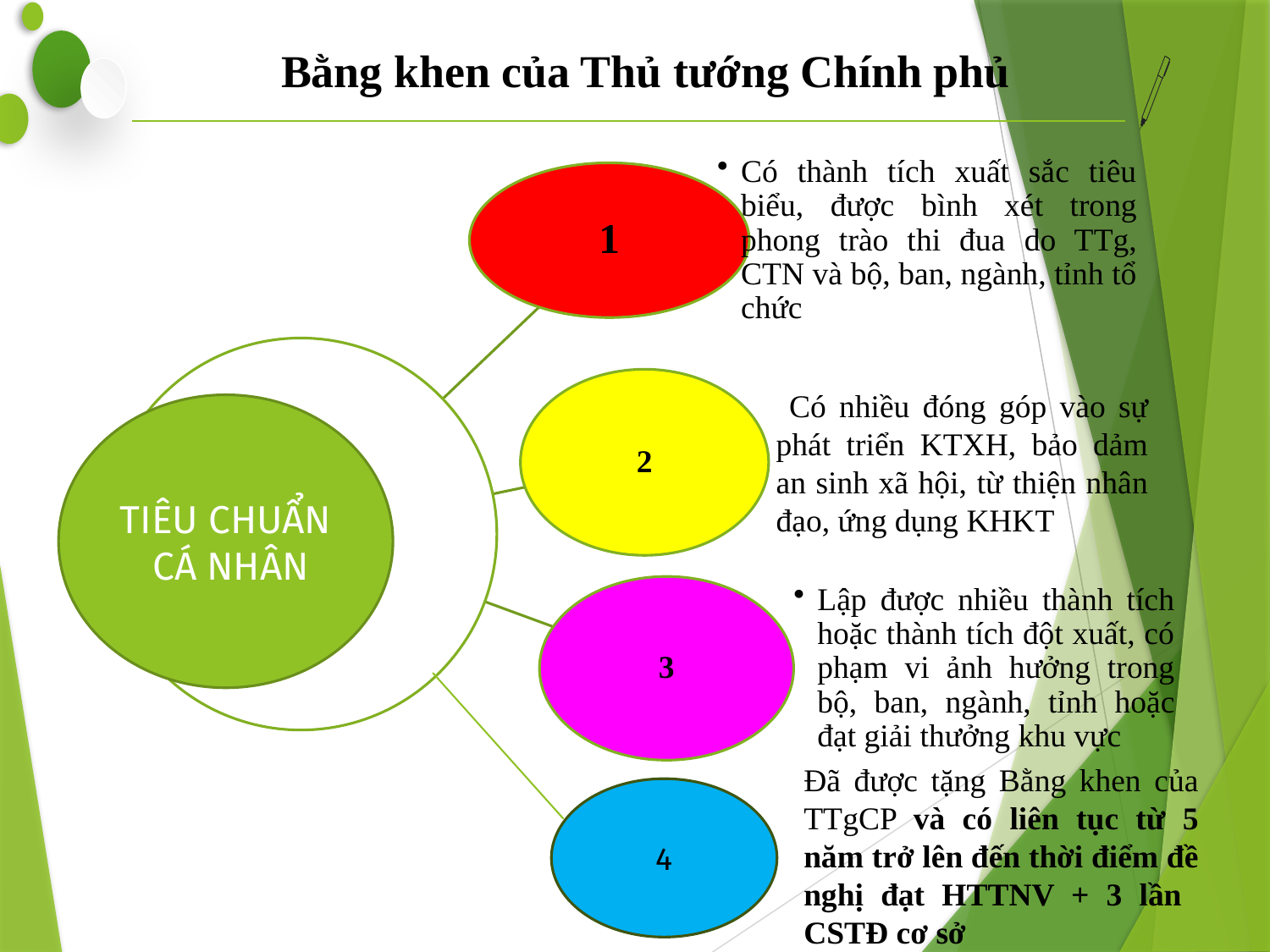

Bằng khen của Thủ tướng Chính phủ
1
Có thành tích xuất sắc tiêu biểu, được bình xét trong phong trào thi đua do TTg, CTN và bộ, ban, ngành, tỉnh tổ chức
2
 Có nhiều đóng góp vào sự phát triển KTXH, bảo dảm an sinh xã hội, từ thiện nhân đạo, ứng dụng KHKT
3
Lập được nhiều thành tích hoặc thành tích đột xuất, có phạm vi ảnh hưởng trong bộ, ban, ngành, tỉnh hoặc đạt giải thưởng khu vực
TIÊU CHUẨN
 CÁ NHÂN

Đã được tặng Bằng khen của TTgCP và có liên tục từ 5 năm trở lên đến thời điểm đề nghị đạt HTTNV + 3 lần  CSTĐ cơ sở
4